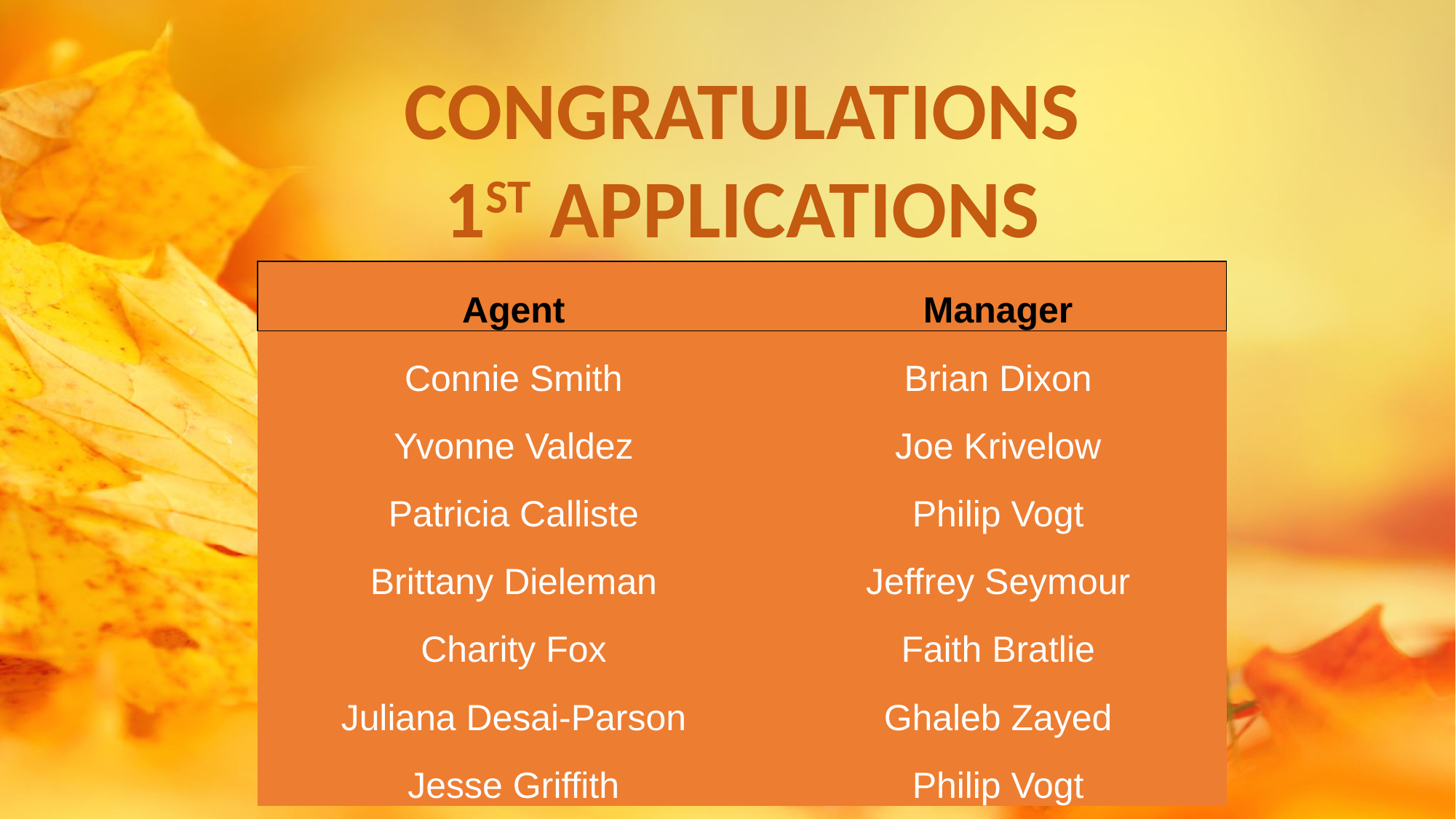

CONGRATULATIONS
1ST APPLICATIONS
| Agent | Manager |
| --- | --- |
| Connie Smith | Brian Dixon |
| Yvonne Valdez | Joe Krivelow |
| Patricia Calliste | Philip Vogt |
| Brittany Dieleman | Jeffrey Seymour |
| Charity Fox | Faith Bratlie |
| Juliana Desai-Parson | Ghaleb Zayed |
| Jesse Griffith | Philip Vogt |